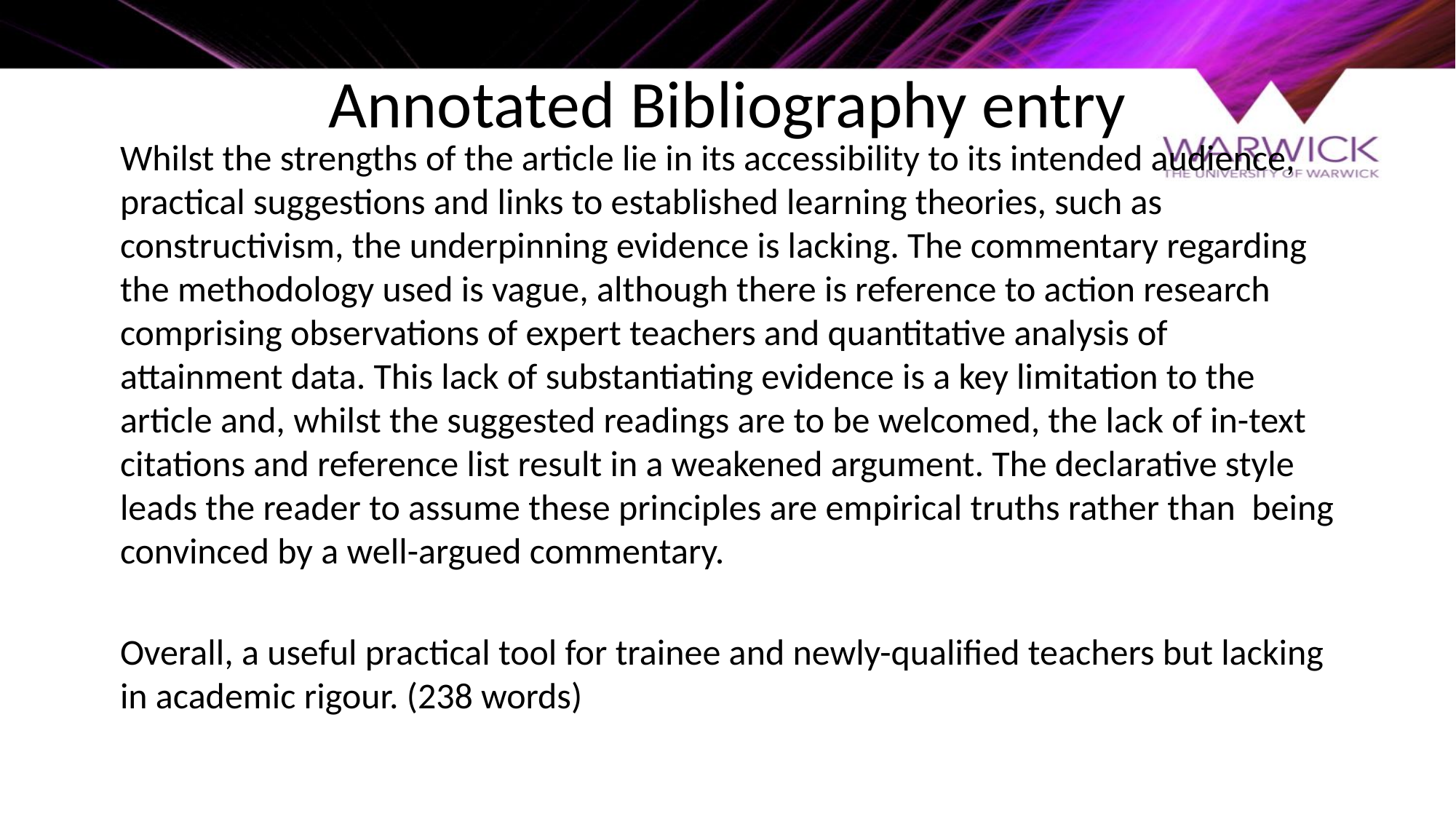

# Annotated Bibliography entry
Whilst the strengths of the article lie in its accessibility to its intended audience, practical suggestions and links to established learning theories, such as constructivism, the underpinning evidence is lacking. The commentary regarding the methodology used is vague, although there is reference to action research comprising observations of expert teachers and quantitative analysis of attainment data. This lack of substantiating evidence is a key limitation to the article and, whilst the suggested readings are to be welcomed, the lack of in-text citations and reference list result in a weakened argument. The declarative style leads the reader to assume these principles are empirical truths rather than  being convinced by a well-argued commentary.

Overall, a useful practical tool for trainee and newly-qualified teachers but lacking in academic rigour. (238 words)